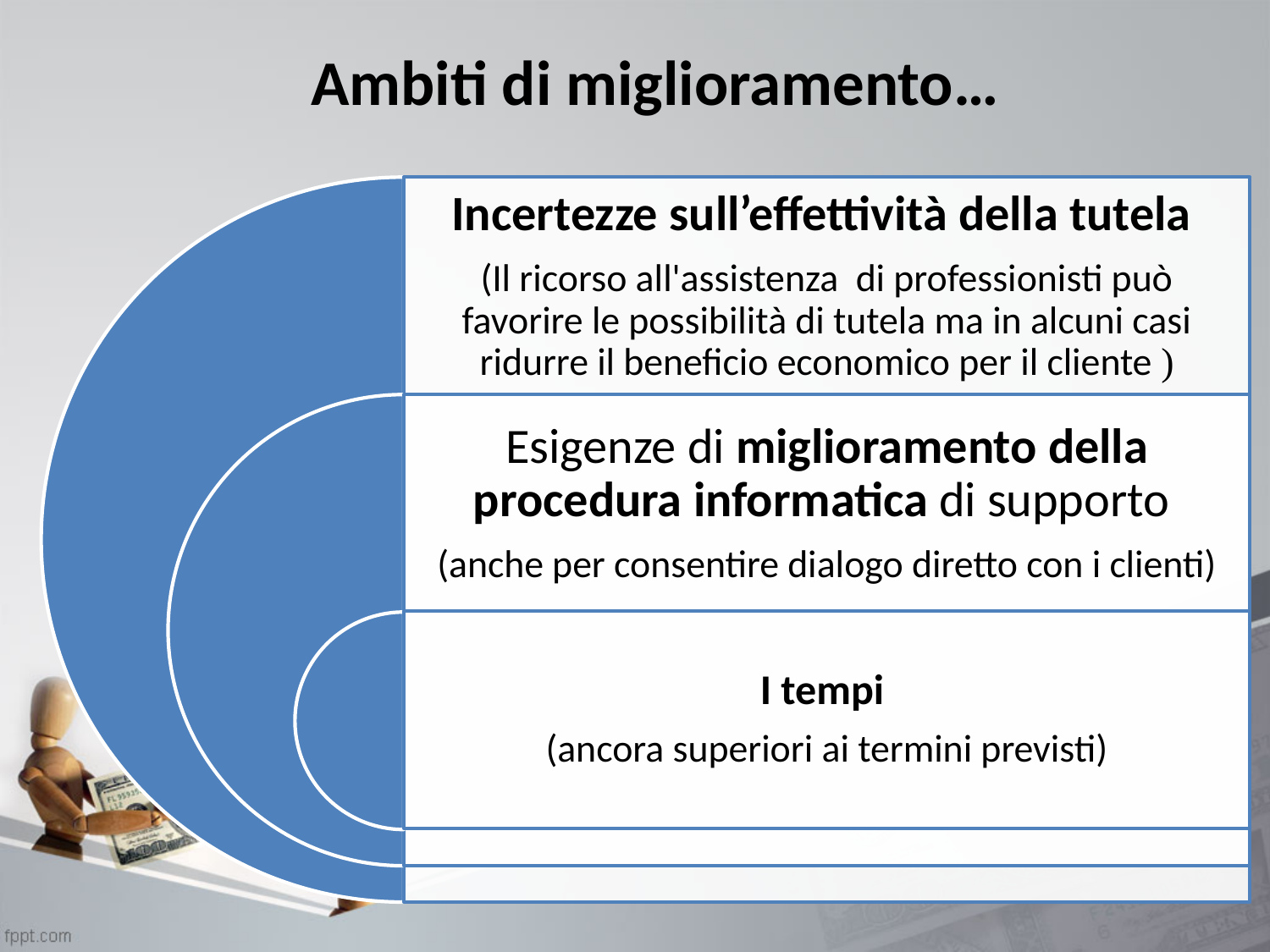

# Ambiti di miglioramento…
Incertezze sull’effettività della tutela
(Il ricorso all'assistenza  di professionisti può favorire le possibilità di tutela ma in alcuni casi ridurre il beneficio economico per il cliente )
Esigenze di miglioramento della procedura informatica di supporto
(anche per consentire dialogo diretto con i clienti)
I tempi
(ancora superiori ai termini previsti)